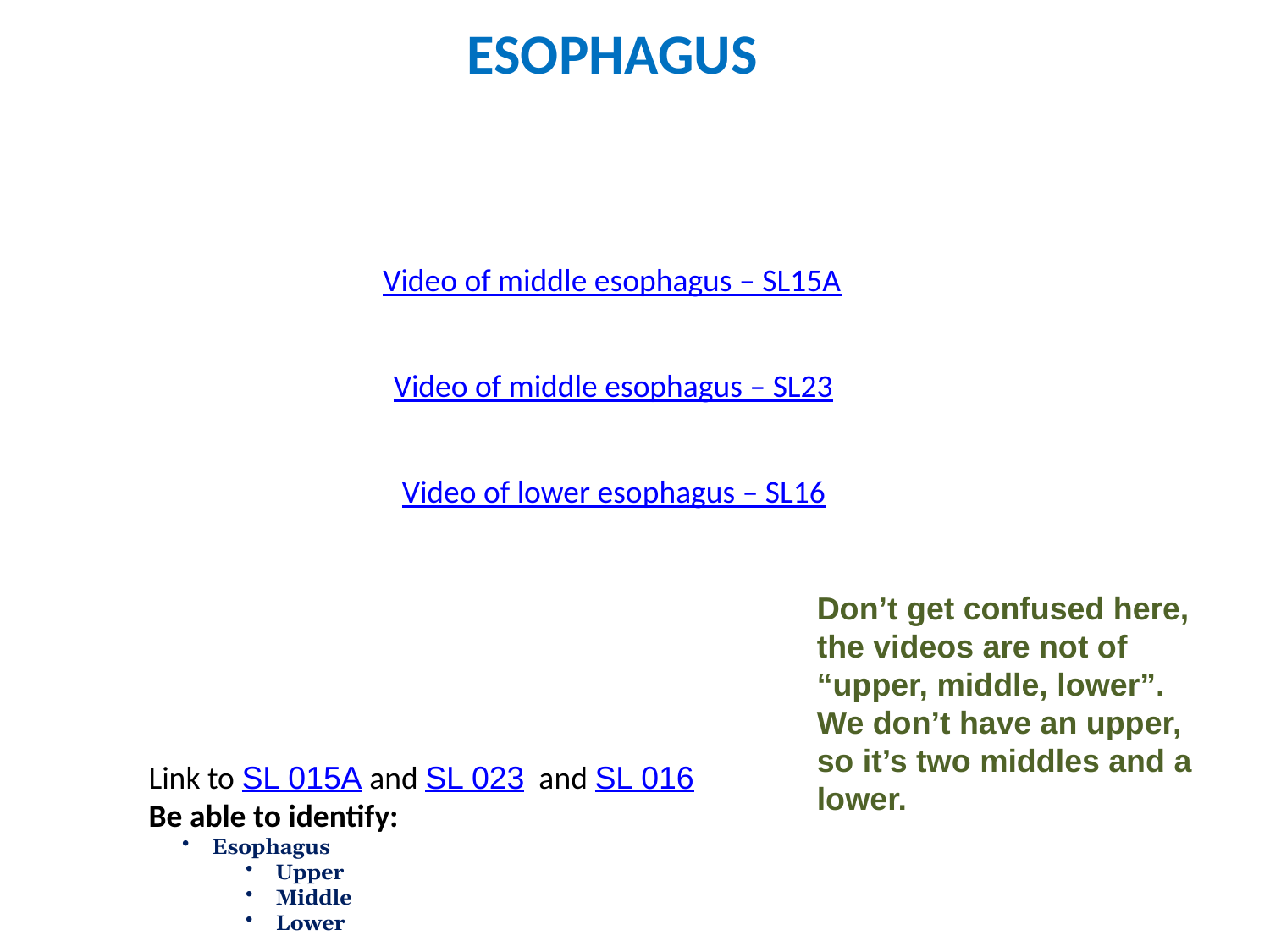

ESOPHAGUS
Video of middle esophagus – SL15A
Video of middle esophagus – SL23
Video of lower esophagus – SL16
Don’t get confused here, the videos are not of “upper, middle, lower”.  We don’t have an upper, so it’s two middles and a lower.
Link to SL 015A and SL 023  and SL 016
Be able to identify:
Esophagus
Upper
Middle
Lower